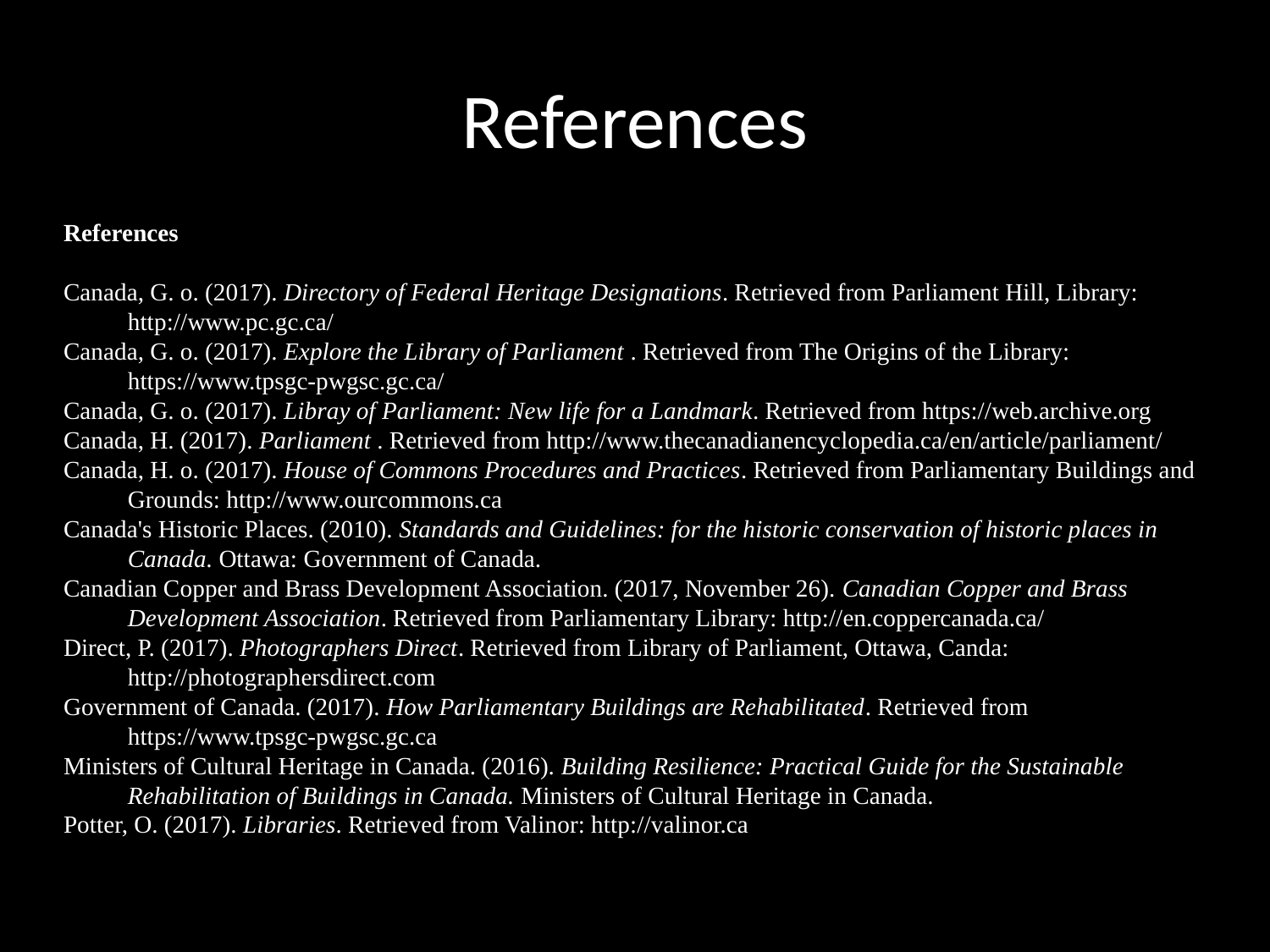

# References
References

Canada, G. o. (2017). Directory of Federal Heritage Designations. Retrieved from Parliament Hill, Library: http://www.pc.gc.ca/
Canada, G. o. (2017). Explore the Library of Parliament . Retrieved from The Origins of the Library: https://www.tpsgc-pwgsc.gc.ca/
Canada, G. o. (2017). Libray of Parliament: New life for a Landmark. Retrieved from https://web.archive.org
Canada, H. (2017). Parliament . Retrieved from http://www.thecanadianencyclopedia.ca/en/article/parliament/
Canada, H. o. (2017). House of Commons Procedures and Practices. Retrieved from Parliamentary Buildings and Grounds: http://www.ourcommons.ca
Canada's Historic Places. (2010). Standards and Guidelines: for the historic conservation of historic places in Canada. Ottawa: Government of Canada.
Canadian Copper and Brass Development Association. (2017, November 26). Canadian Copper and Brass Development Association. Retrieved from Parliamentary Library: http://en.coppercanada.ca/
Direct, P. (2017). Photographers Direct. Retrieved from Library of Parliament, Ottawa, Canda: http://photographersdirect.com
Government of Canada. (2017). How Parliamentary Buildings are Rehabilitated. Retrieved from https://www.tpsgc-pwgsc.gc.ca
Ministers of Cultural Heritage in Canada. (2016). Building Resilience: Practical Guide for the Sustainable Rehabilitation of Buildings in Canada. Ministers of Cultural Heritage in Canada.
Potter, O. (2017). Libraries. Retrieved from Valinor: http://valinor.ca